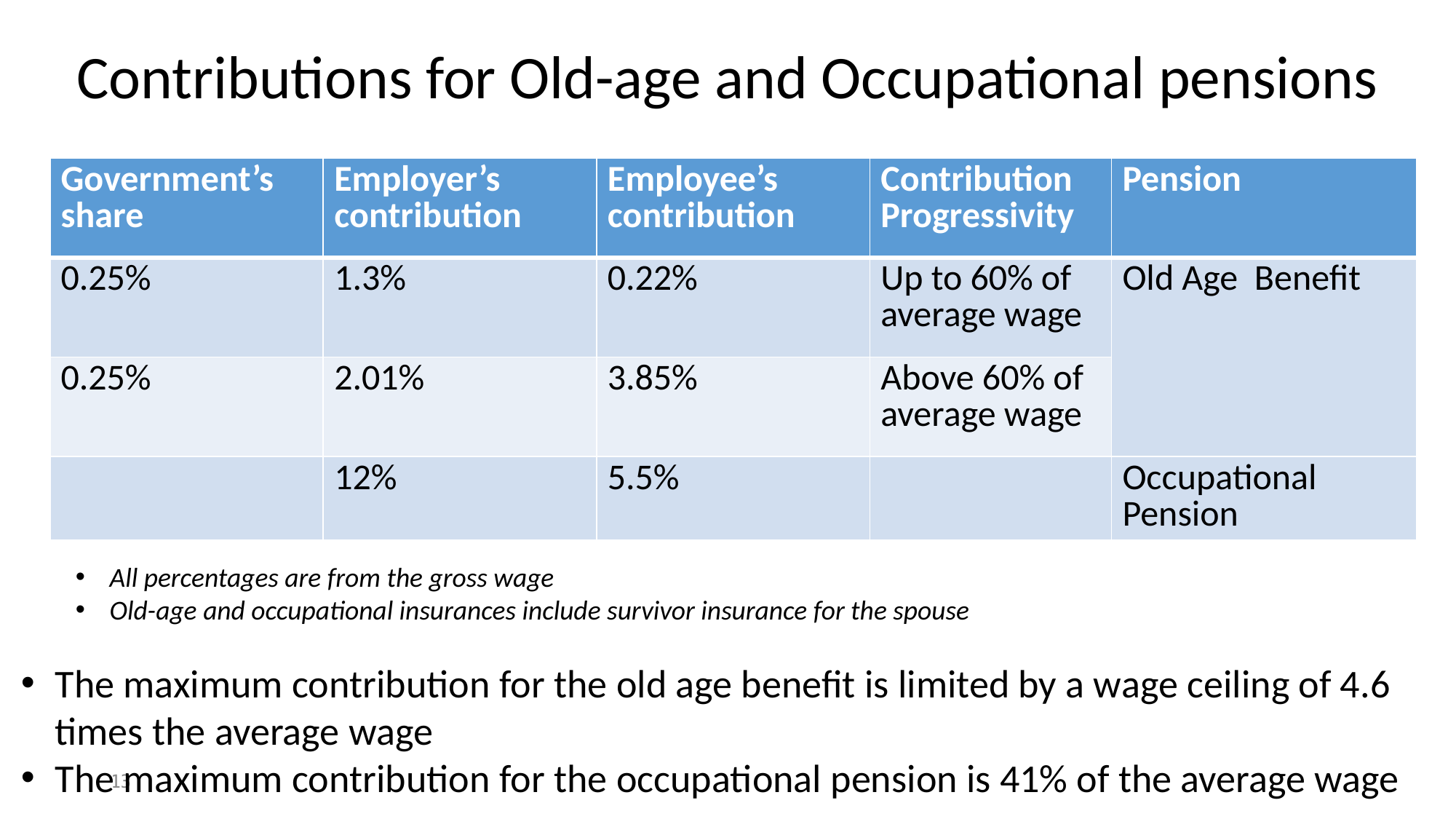

# Contributions for Old-age and Occupational pensions
| Government’s share | Employer’s contribution | Employee’s contribution | Contribution Progressivity | Pension |
| --- | --- | --- | --- | --- |
| 0.25% | 1.3% | 0.22% | Up to 60% of average wage | Old Age Benefit |
| 0.25% | 2.01% | 3.85% | Above 60% of average wage |  |
|  | 12% | 5.5% |  | Occupational Pension |
All percentages are from the gross wage
Old-age and occupational insurances include survivor insurance for the spouse

The maximum contribution for the old age benefit is limited by a wage ceiling of 4.6 times the average wage
The maximum contribution for the occupational pension is 41% of the average wage
13